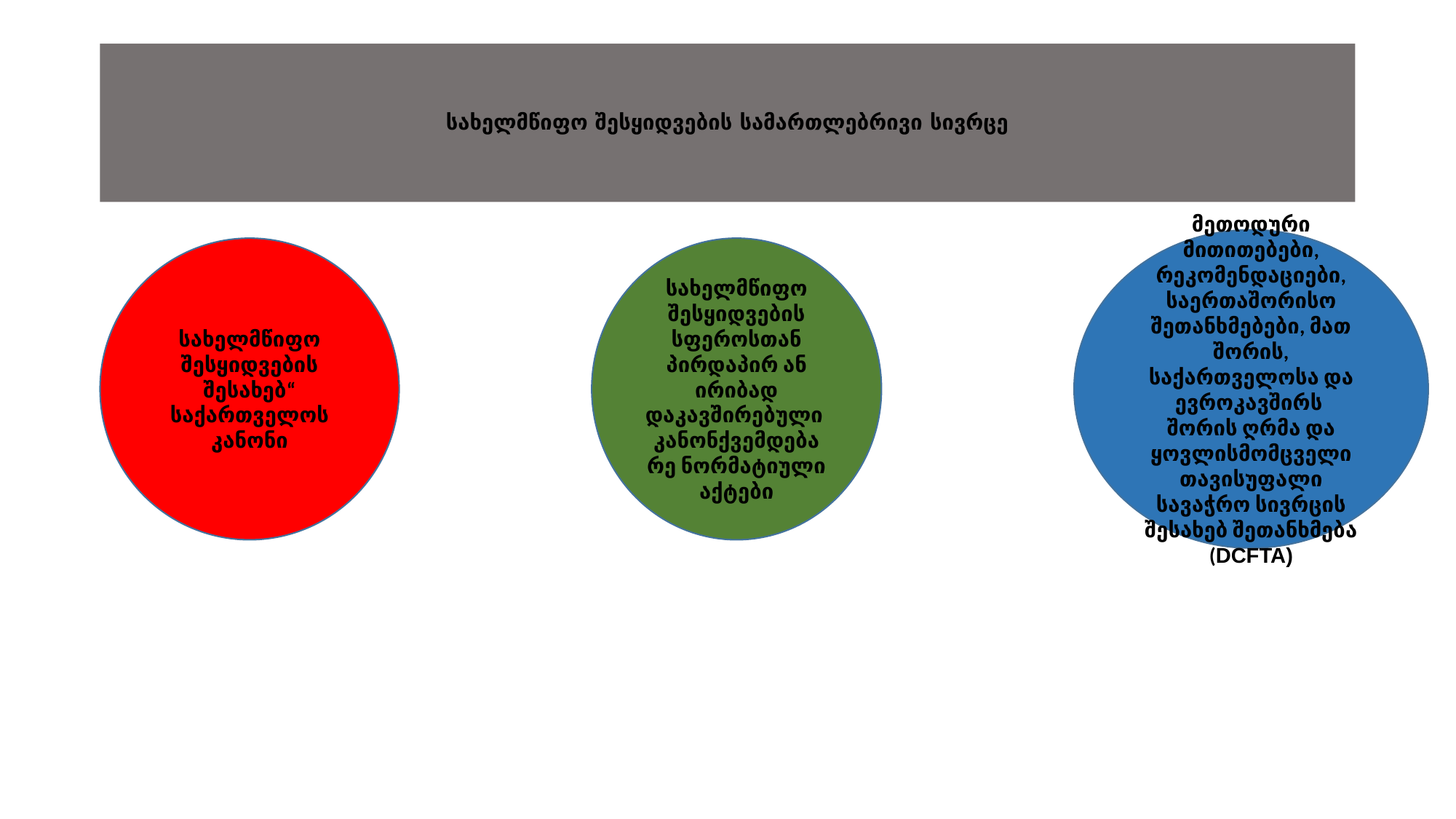

# სახელმწიფო შესყიდვების სამართლებრივი სივრცე

მეთოდური მითითებები, რეკომენდაციები, საერთაშორისო შეთანხმებები, მათ შორის, საქართველოსა და ევროკავშირს
შორის ღრმა და ყოვლისმომცველი თავისუფალი სავაჭრო სივრცის შესახებ შეთანხმება (DCFTA)
სახელმწიფო შესყიდვების სფეროსთან პირდაპირ ან ირიბად დაკავშირებული
კანონქვემდებარე ნორმატიული აქტები
სახელმწიფო შესყიდვების შესახებ“ საქართველოს კანონი